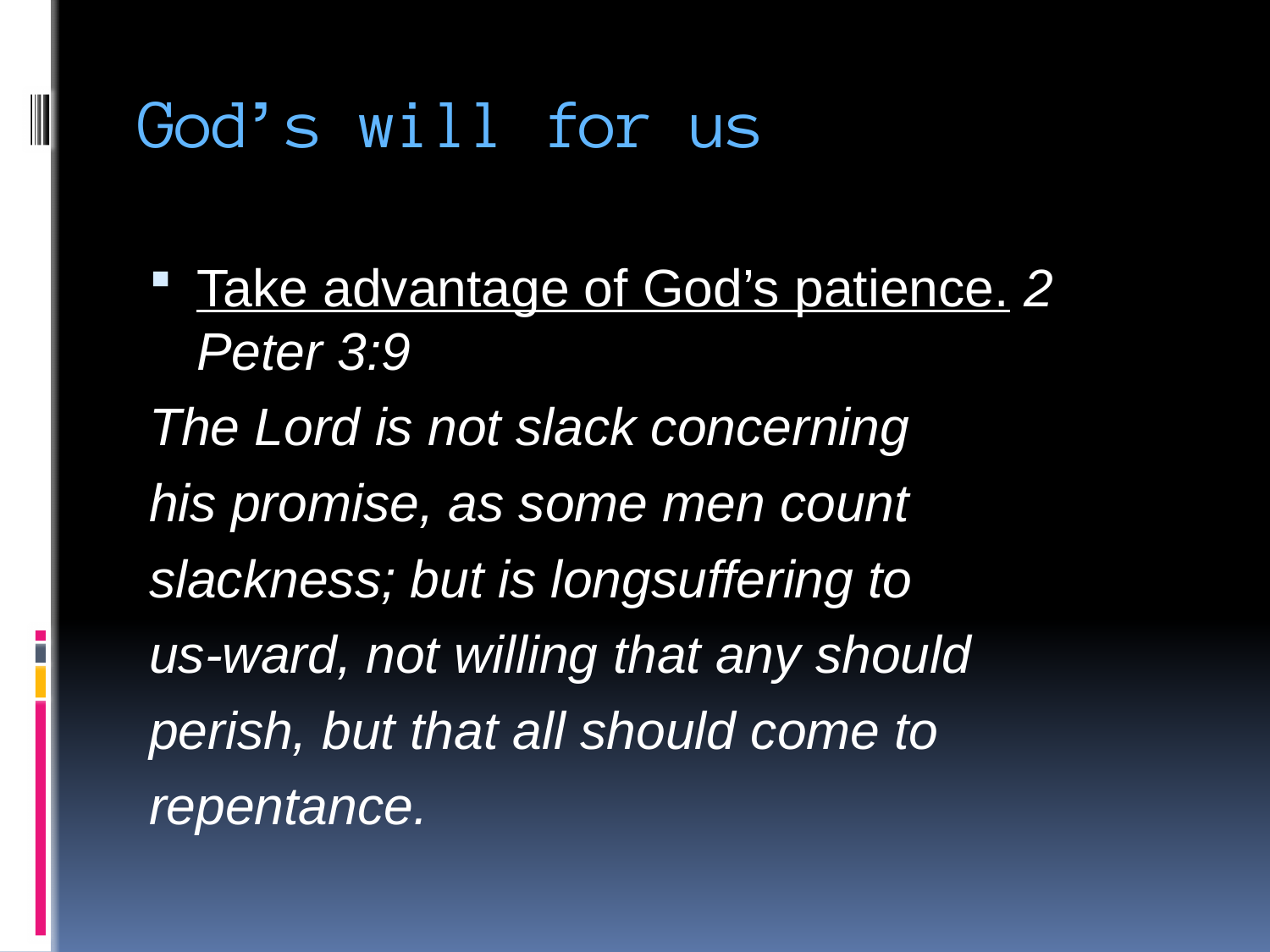

# God’s will for us
Take advantage of God’s patience. 2 Peter 3:9
The Lord is not slack concerning
his promise, as some men count
slackness; but is longsuffering to
us-ward, not willing that any should
perish, but that all should come to
repentance.